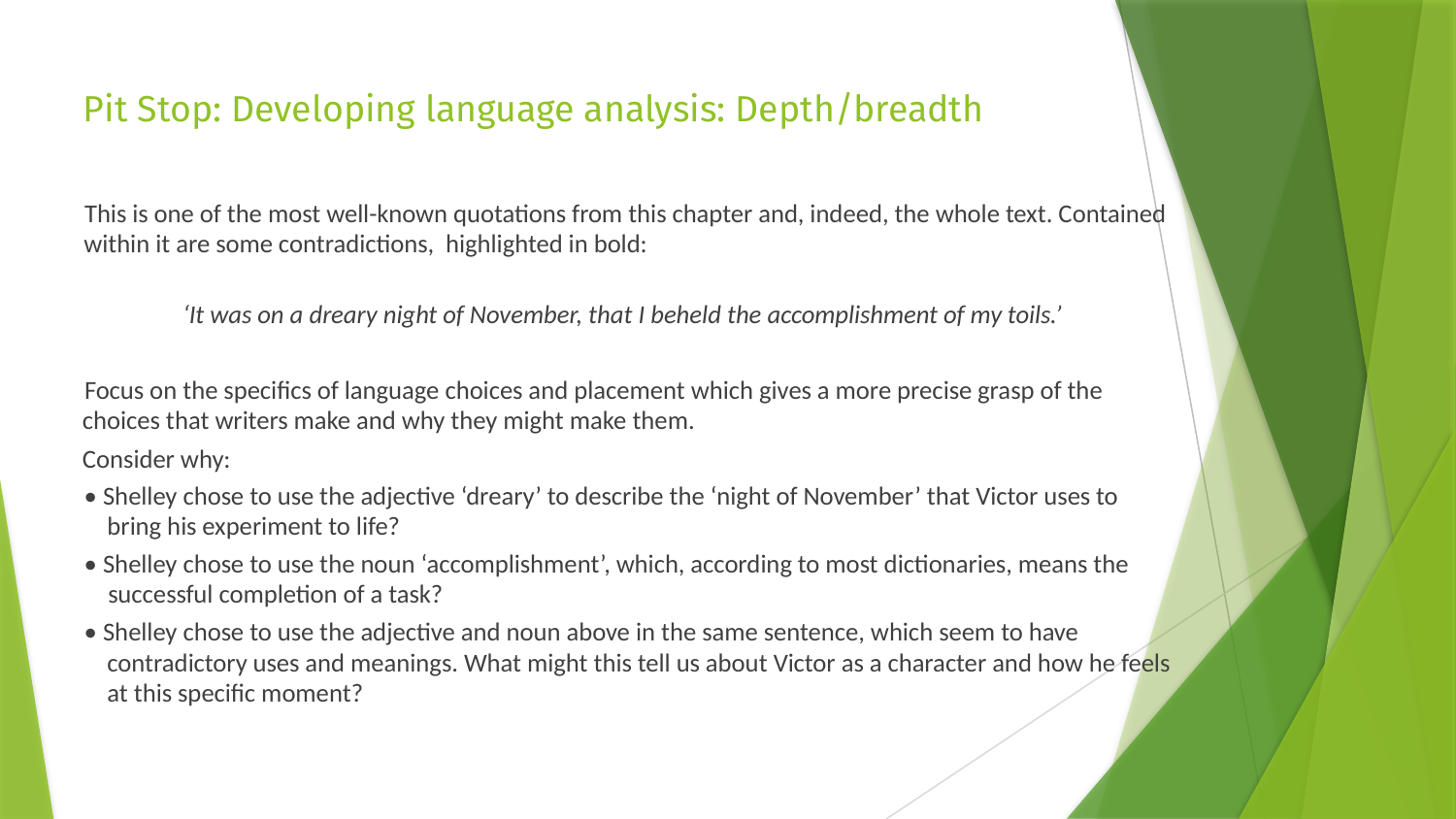

# Pit Stop: Developing language analysis: Depth/breadth
This is one of the most well-known quotations from this chapter and, indeed, the whole text. Contained within it are some contradictions,  highlighted in bold:
‘It was on a dreary night of November, that I beheld the accomplishment of my toils.’
Focus on the specifics of language choices and placement which gives a more precise grasp of the choices that writers make and why they might make them.
Consider why:
• Shelley chose to use the adjective ‘dreary’ to describe the ‘night of November’ that Victor uses to bring his experiment to life?
• Shelley chose to use the noun ‘accomplishment’, which, according to most dictionaries, means the successful completion of a task?
• Shelley chose to use the adjective and noun above in the same sentence, which seem to have contradictory uses and meanings. What might this tell us about Victor as a character and how he feels at this specific moment?